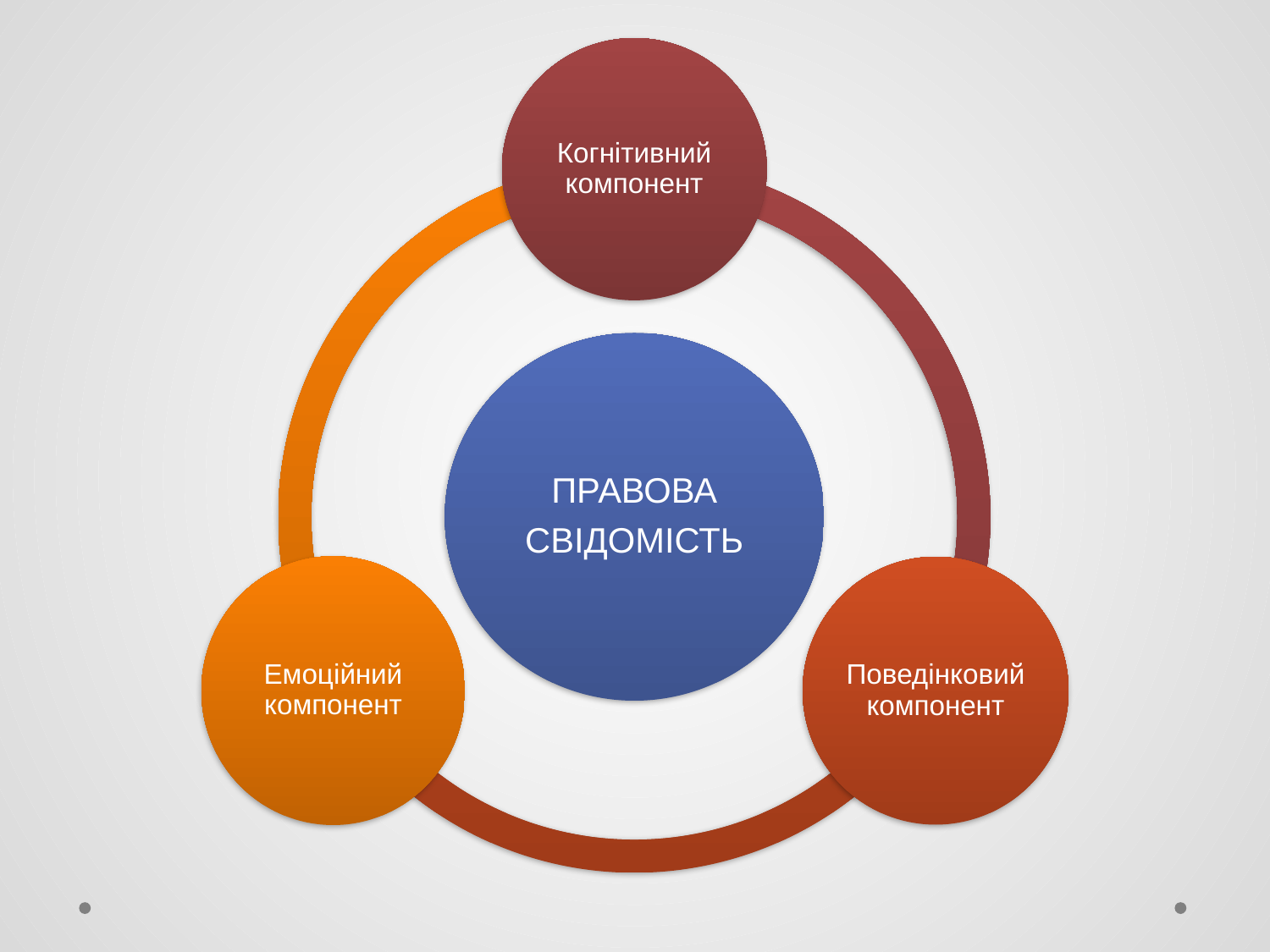

ПРАВОВА
СВІДОМІСТЬ
Когнітивний
компонент
Поведінковий компонент
Емоційний
компонент